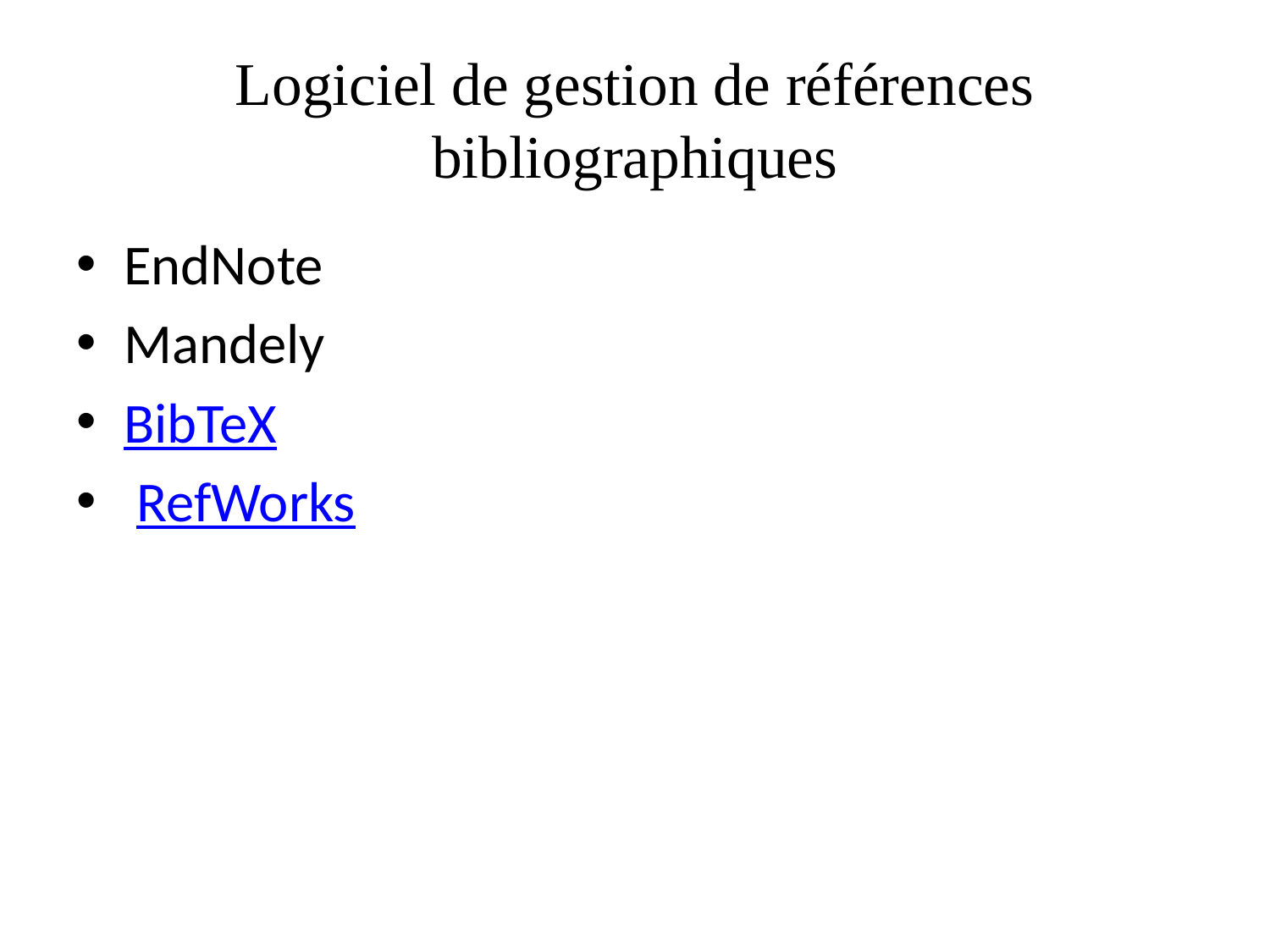

# Logiciel de gestion de références bibliographiques
EndNote
Mandely
BibTeX
 RefWorks